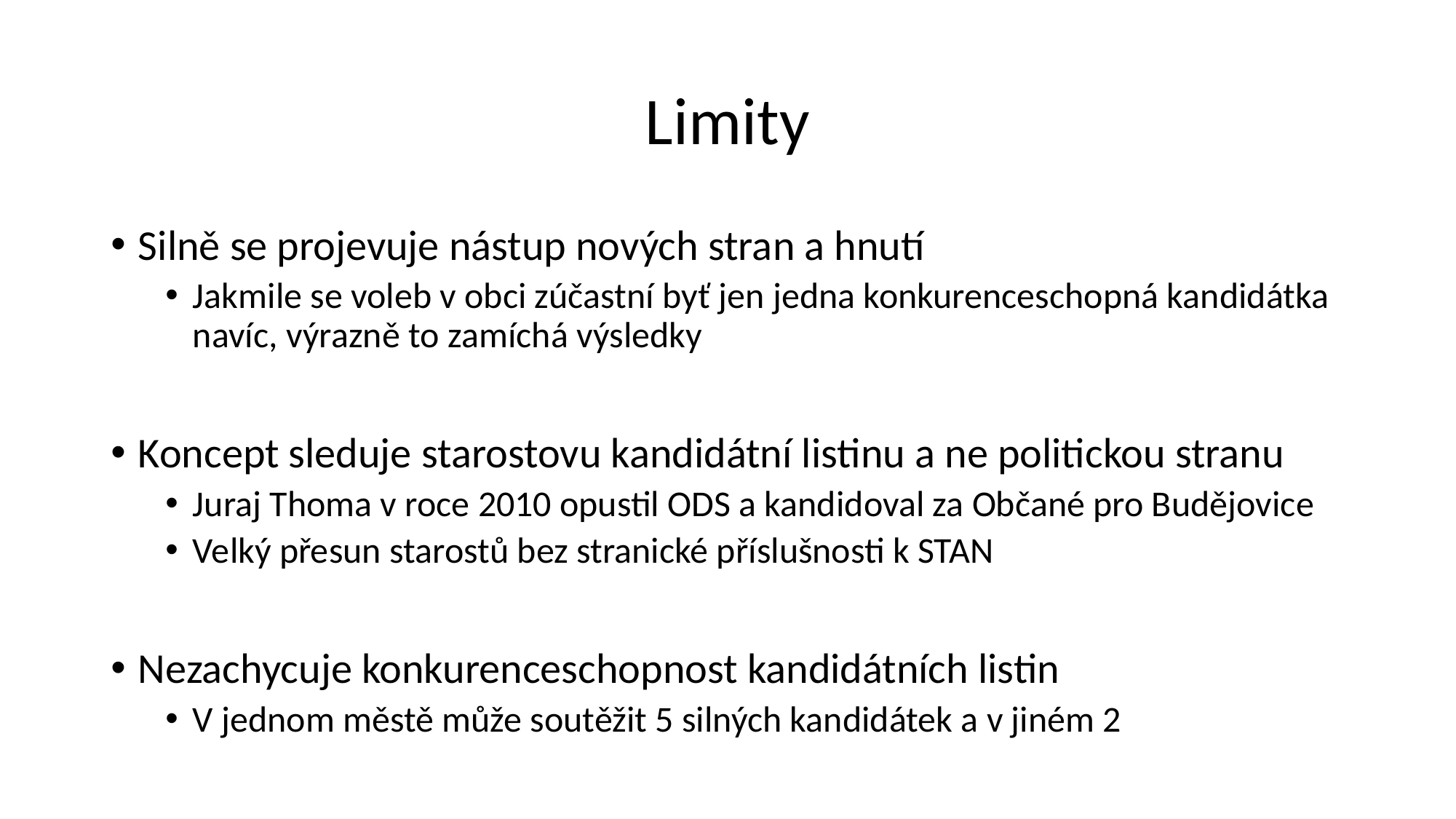

# Limity
Silně se projevuje nástup nových stran a hnutí
Jakmile se voleb v obci zúčastní byť jen jedna konkurenceschopná kandidátka navíc, výrazně to zamíchá výsledky

Koncept sleduje starostovu kandidátní listinu a ne politickou stranu
Juraj Thoma v roce 2010 opustil ODS a kandidoval za Občané pro Budějovice
Velký přesun starostů bez stranické příslušnosti k STAN

Nezachycuje konkurenceschopnost kandidátních listin
V jednom městě může soutěžit 5 silných kandidátek a v jiném 2